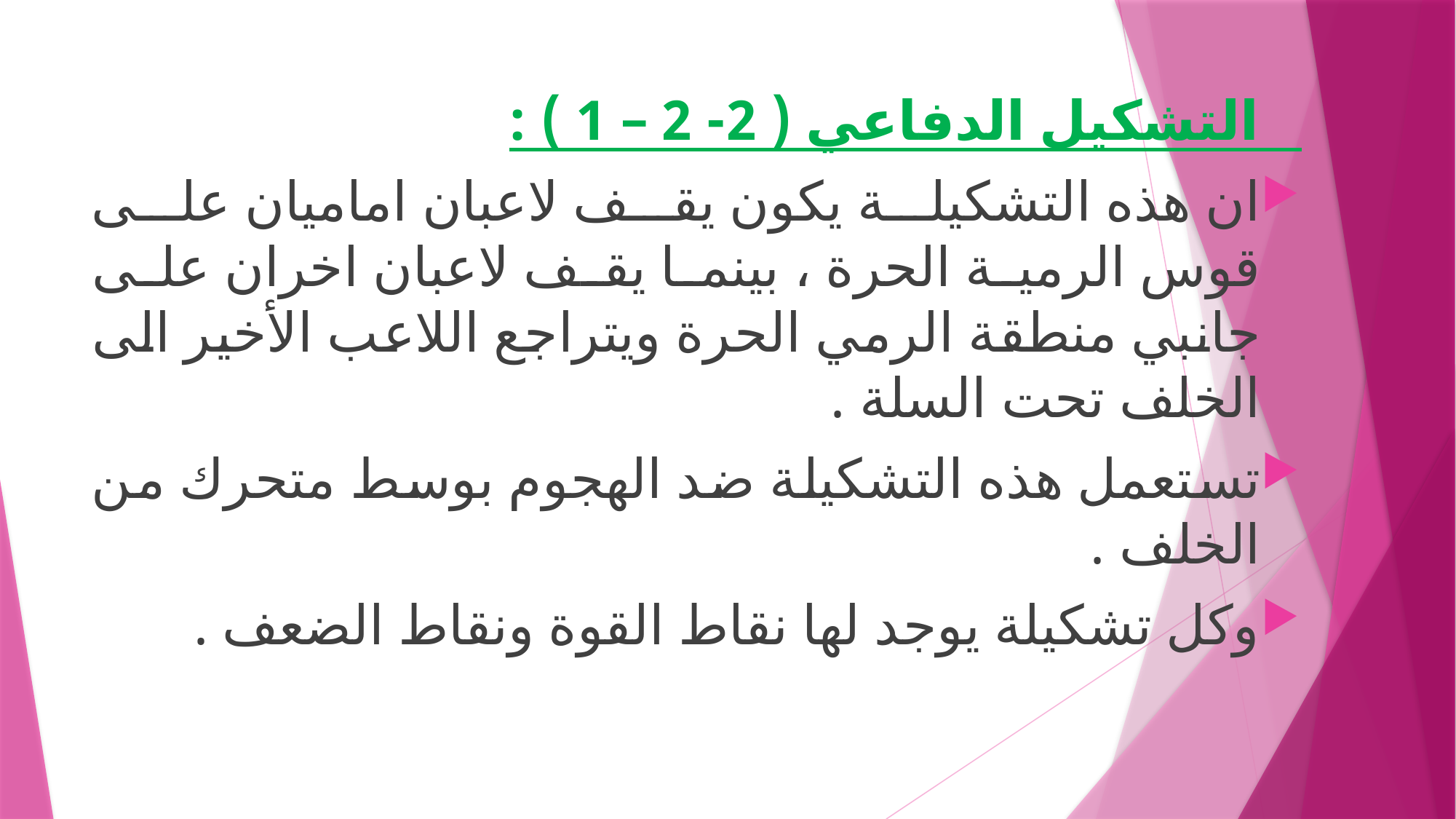

التشكيل الدفاعي ( 2- 2 – 1 ) :
ان هذه التشكيلة يكون يقف لاعبان اماميان على قوس الرمية الحرة ، بينما يقف لاعبان اخران على جانبي منطقة الرمي الحرة ويتراجع اللاعب الأخير الى الخلف تحت السلة .
تستعمل هذه التشكيلة ضد الهجوم بوسط متحرك من الخلف .
وكل تشكيلة يوجد لها نقاط القوة ونقاط الضعف .